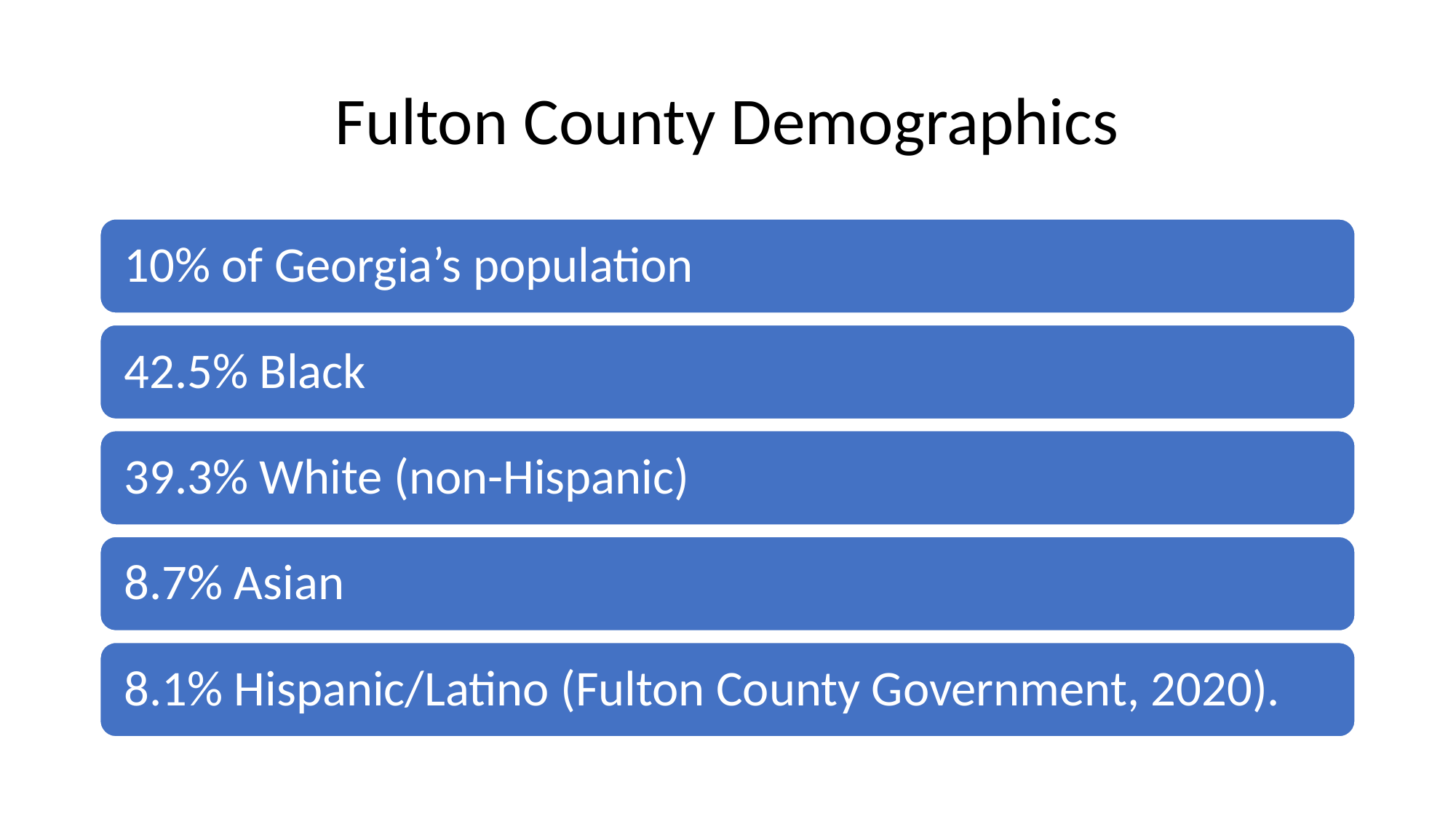

# Fulton County Demographics
10% of Georgia’s population
42.5% Black
39.3% White (non-Hispanic)
8.7% Asian
8.1% Hispanic/Latino (Fulton County Government, 2020).